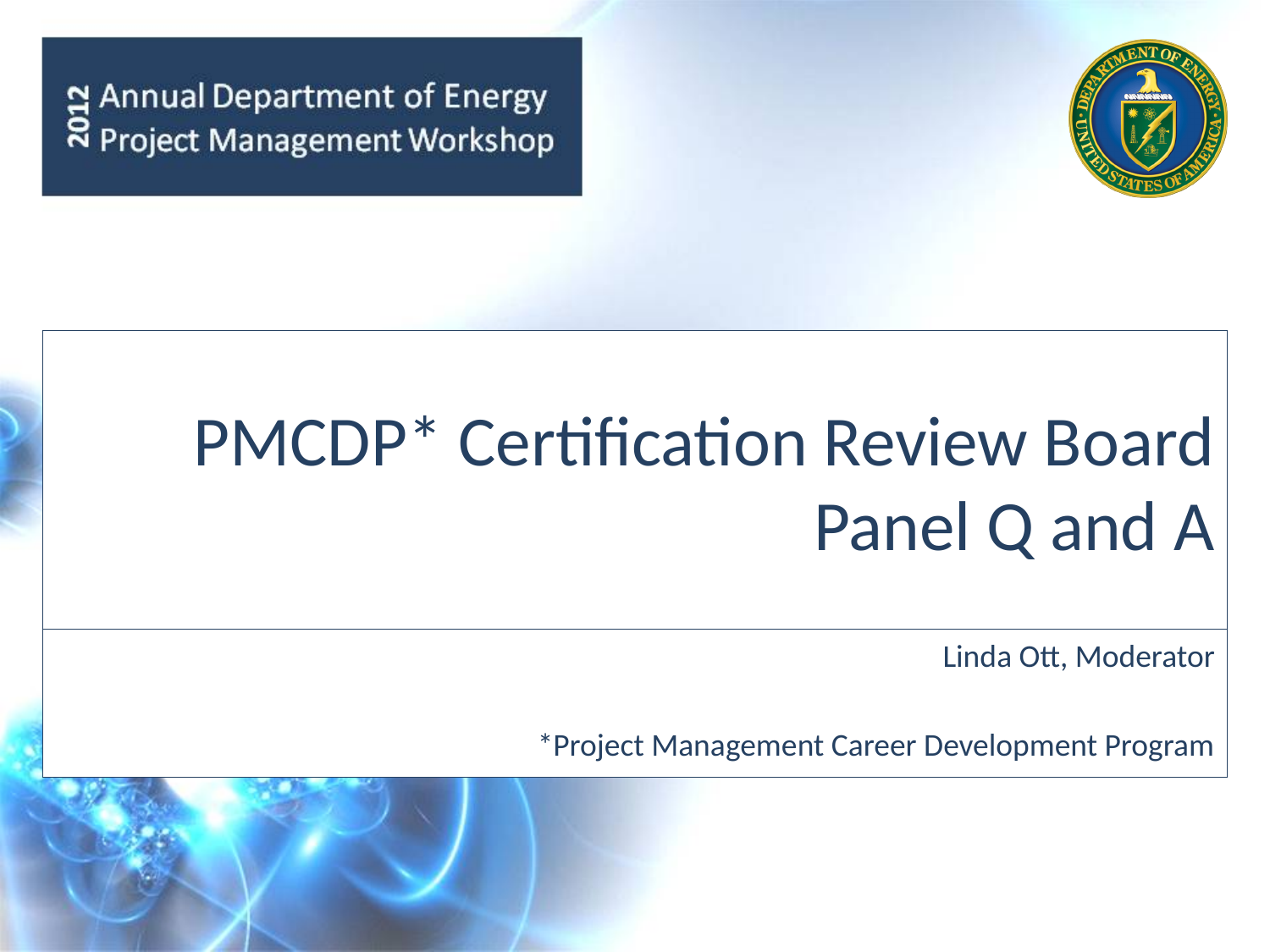

# PMCDP* Certification Review Board Panel Q and A
Linda Ott, Moderator

*Project Management Career Development Program